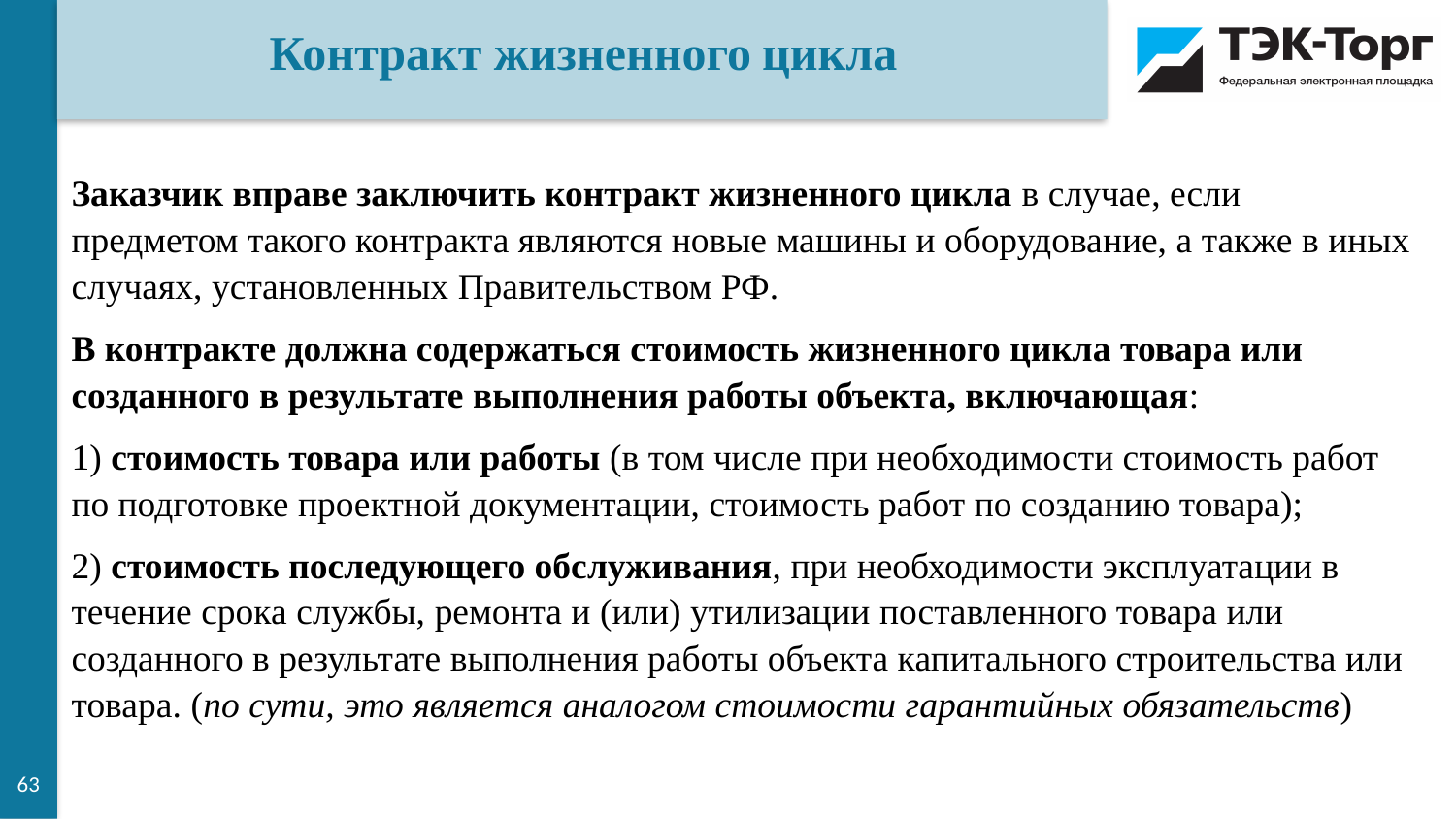

Контракт жизненного цикла
Заказчик вправе заключить контракт жизненного цикла в случае, если предметом такого контракта являются новые машины и оборудование, а также в иных случаях, установленных Правительством РФ.
В контракте должна содержаться стоимость жизненного цикла товара или созданного в результате выполнения работы объекта, включающая:
1) стоимость товара или работы (в том числе при необходимости стоимость работ по подготовке проектной документации, стоимость работ по созданию товара);
2) стоимость последующего обслуживания, при необходимости эксплуатации в течение срока службы, ремонта и (или) утилизации поставленного товара или созданного в результате выполнения работы объекта капитального строительства или товара. (по сути, это является аналогом стоимости гарантийных обязательств)
63